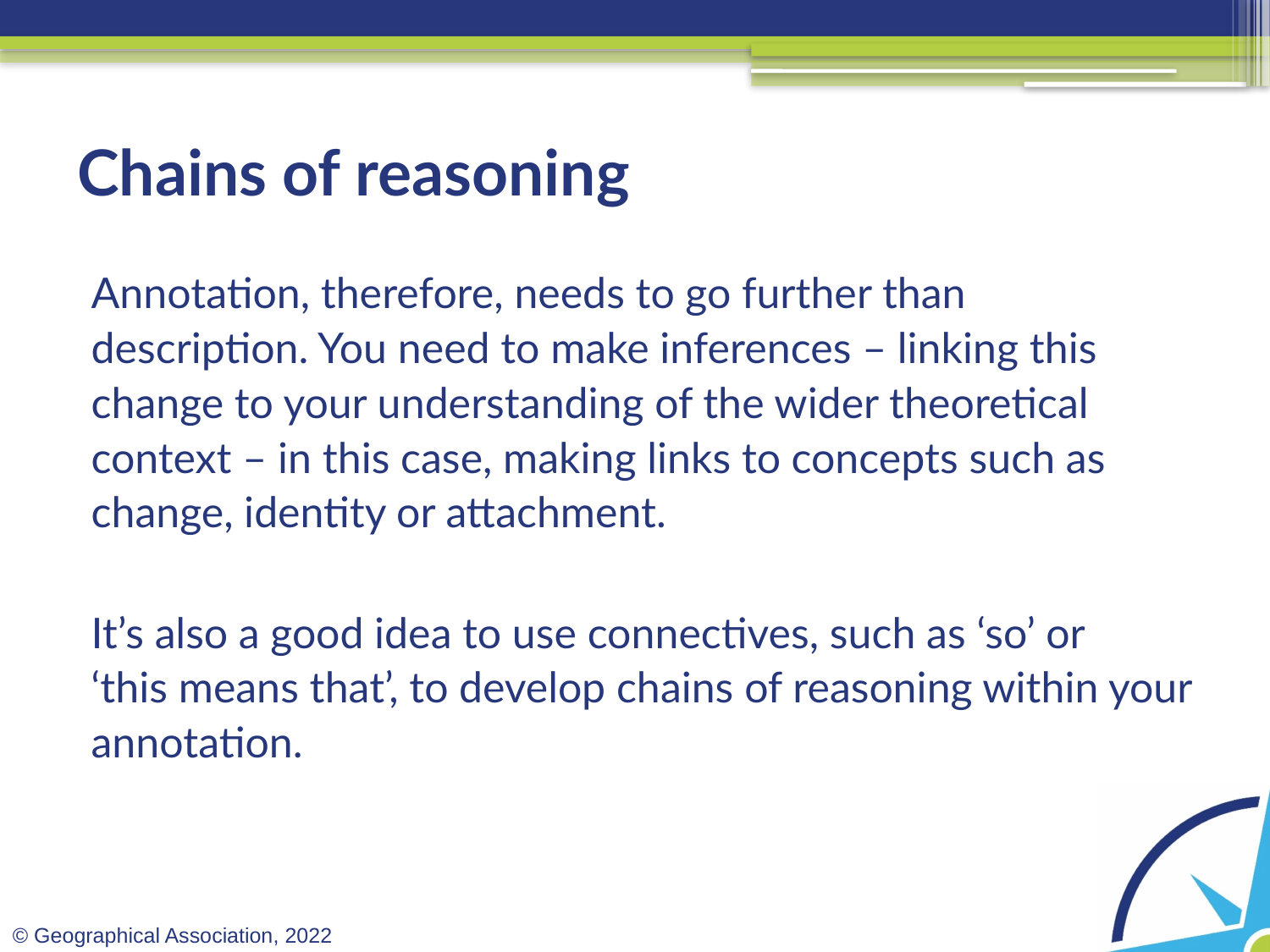

# Chains of reasoning
Annotation, therefore, needs to go further than description. You need to make inferences – linking this change to your understanding of the wider theoretical context – in this case, making links to concepts such as change, identity or attachment.

It’s also a good idea to use connectives, such as ‘so’ or
‘this means that’, to develop chains of reasoning within your annotation.